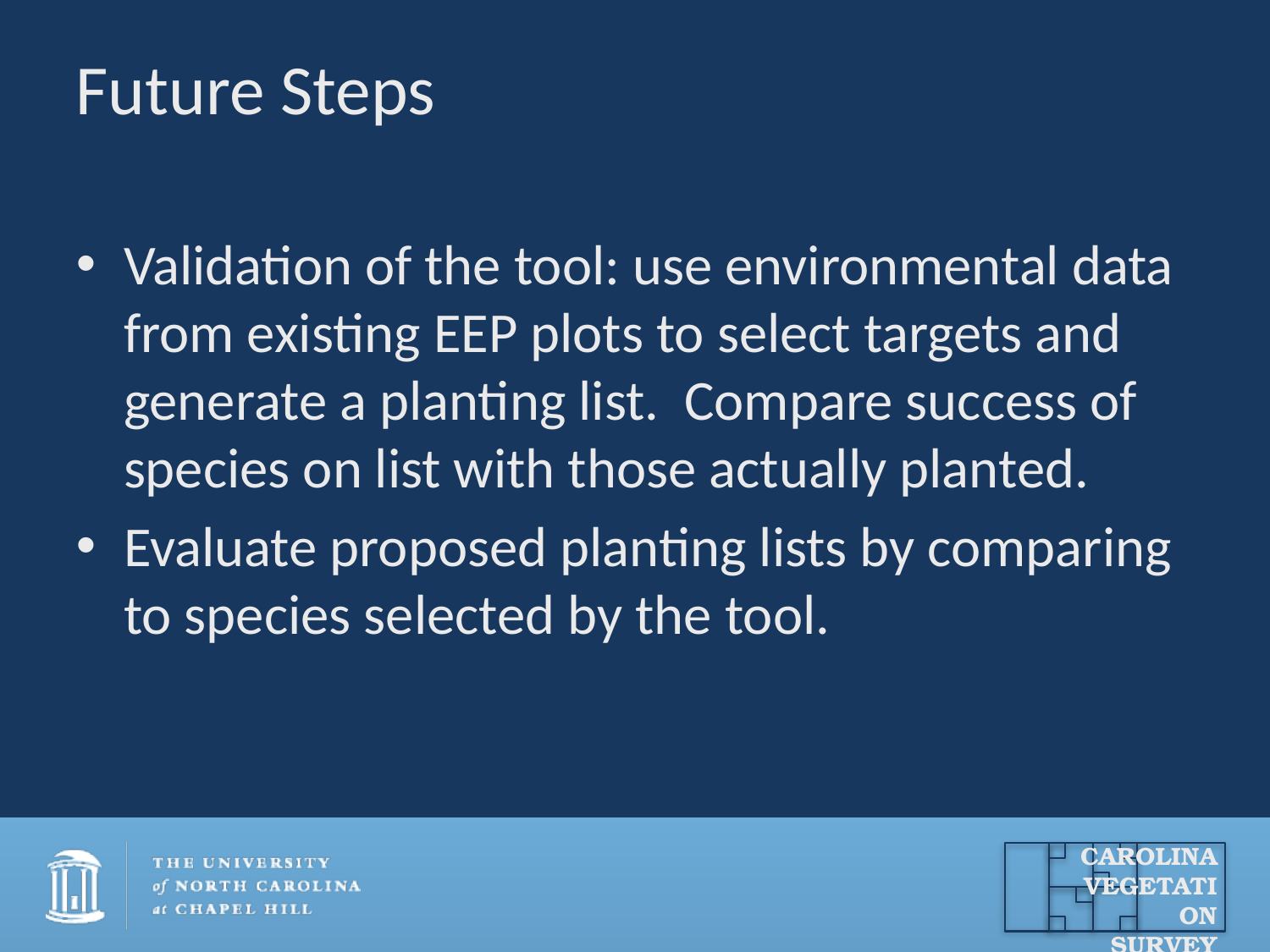

# Future Steps
Validation of the tool: use environmental data from existing EEP plots to select targets and generate a planting list.  Compare success of species on list with those actually planted.
Evaluate proposed planting lists by comparing to species selected by the tool.